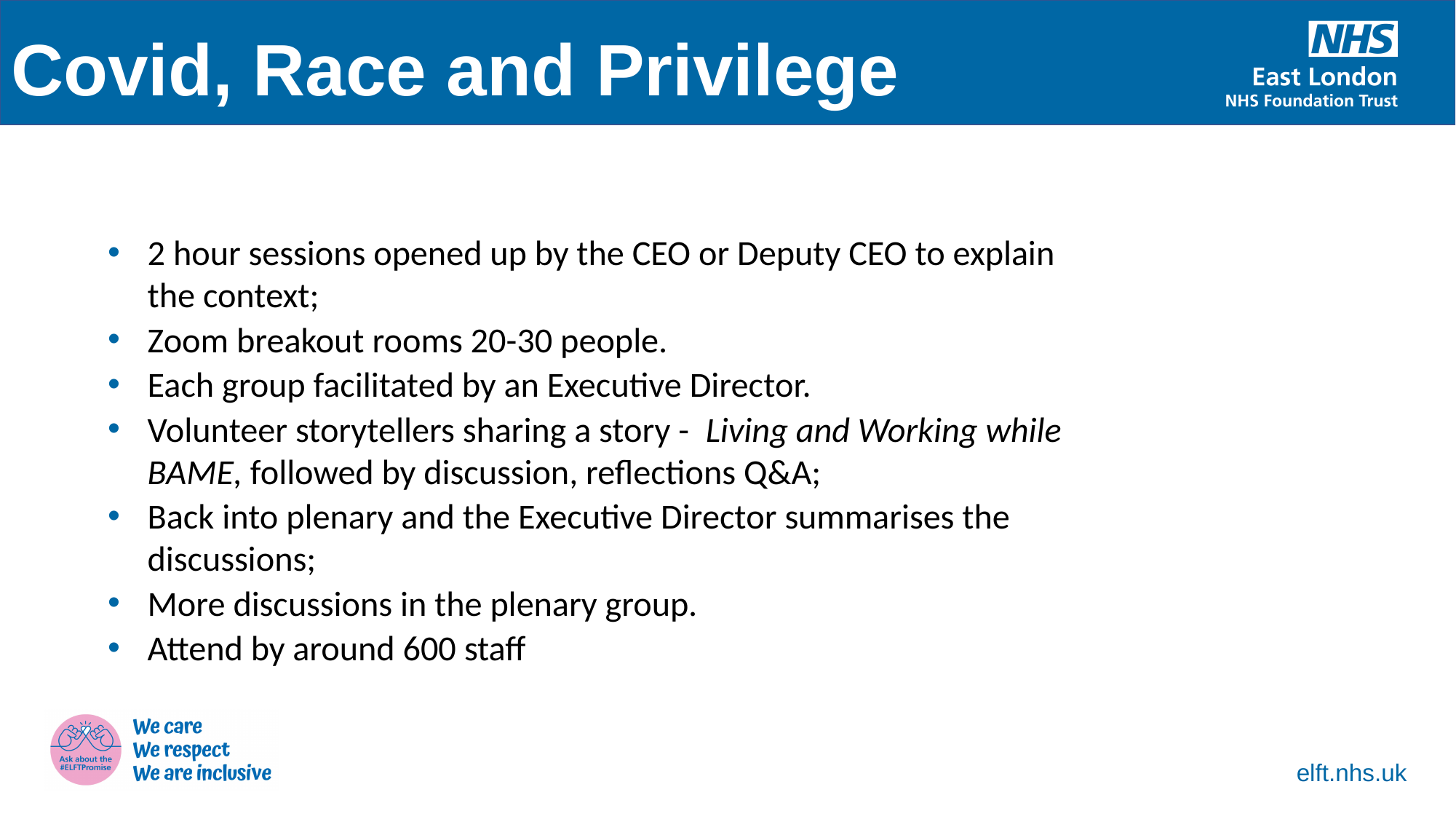

Covid, Race and Privilege
2 hour sessions opened up by the CEO or Deputy CEO to explain the context;
Zoom breakout rooms 20-30 people.
Each group facilitated by an Executive Director.
Volunteer storytellers sharing a story -  Living and Working while BAME, followed by discussion, reflections Q&A;
Back into plenary and the Executive Director summarises the discussions;
More discussions in the plenary group.
Attend by around 600 staff